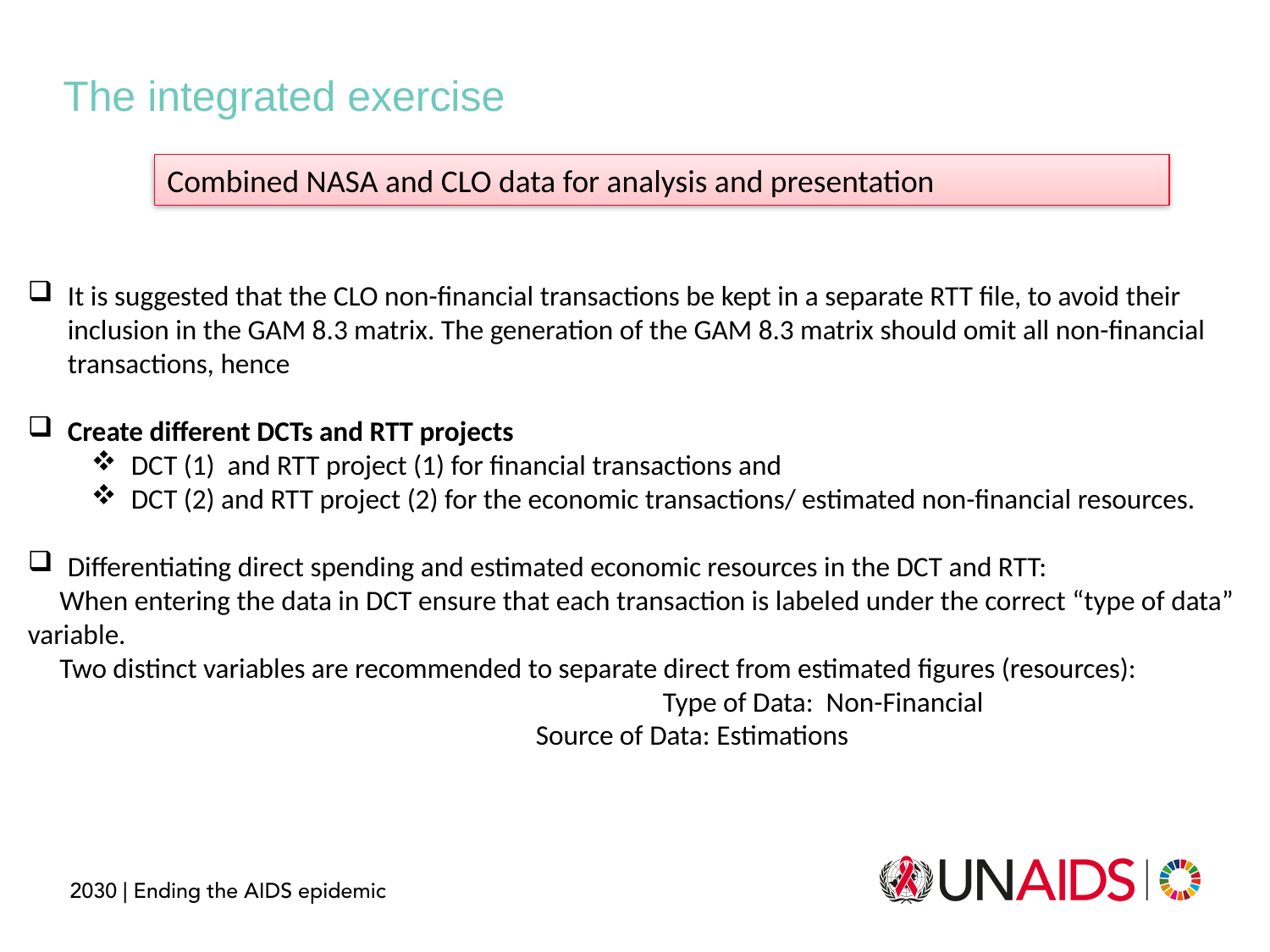

The integrated exercise
Combined NASA and CLO data for analysis and presentation
It is suggested that the CLO non-financial transactions be kept in a separate RTT file, to avoid their inclusion in the GAM 8.3 matrix. The generation of the GAM 8.3 matrix should omit all non-financial transactions, hence

Create different DCTs and RTT projects
DCT (1)  and RTT project (1) for financial transactions and
DCT (2) and RTT project (2) for the economic transactions/ estimated non-financial resources.

Differentiating direct spending and estimated economic resources in the DCT and RTT:
     When entering the data in DCT ensure that each transaction is labeled under the correct “type of data” variable.
     Two distinct variables are recommended to separate direct from estimated figures (resources): 				 		Type of Data:  Non-Financial
	 			Source of Data: Estimations